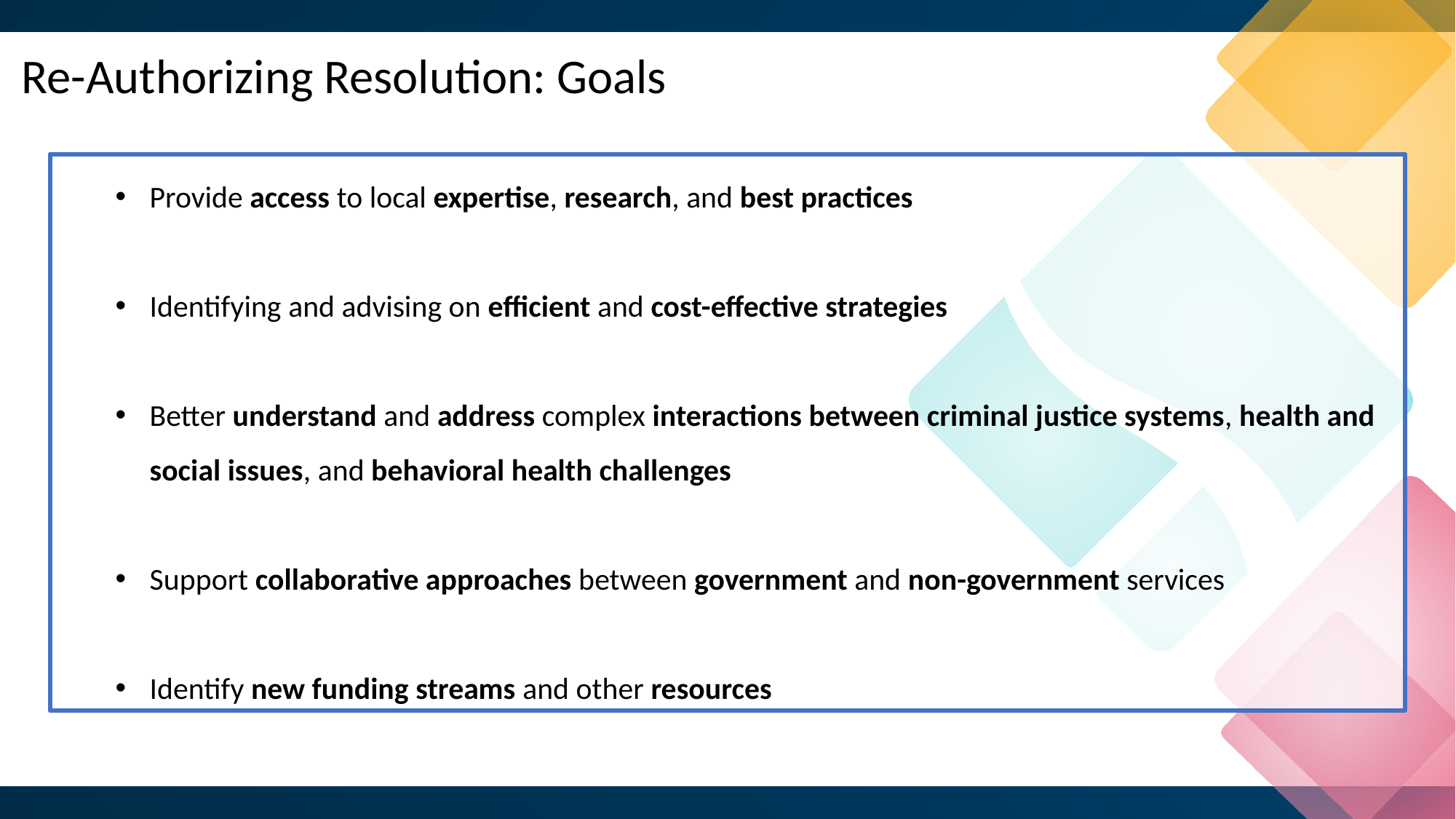

Re-Authorizing Resolution: Goals
Provide access to local expertise, research, and best practices

Identifying and advising on efficient and cost-effective strategies

Better understand and address complex interactions between criminal justice systems, health and social issues, and behavioral health challenges

Support collaborative approaches between government and non-government services

Identify new funding streams and other resources